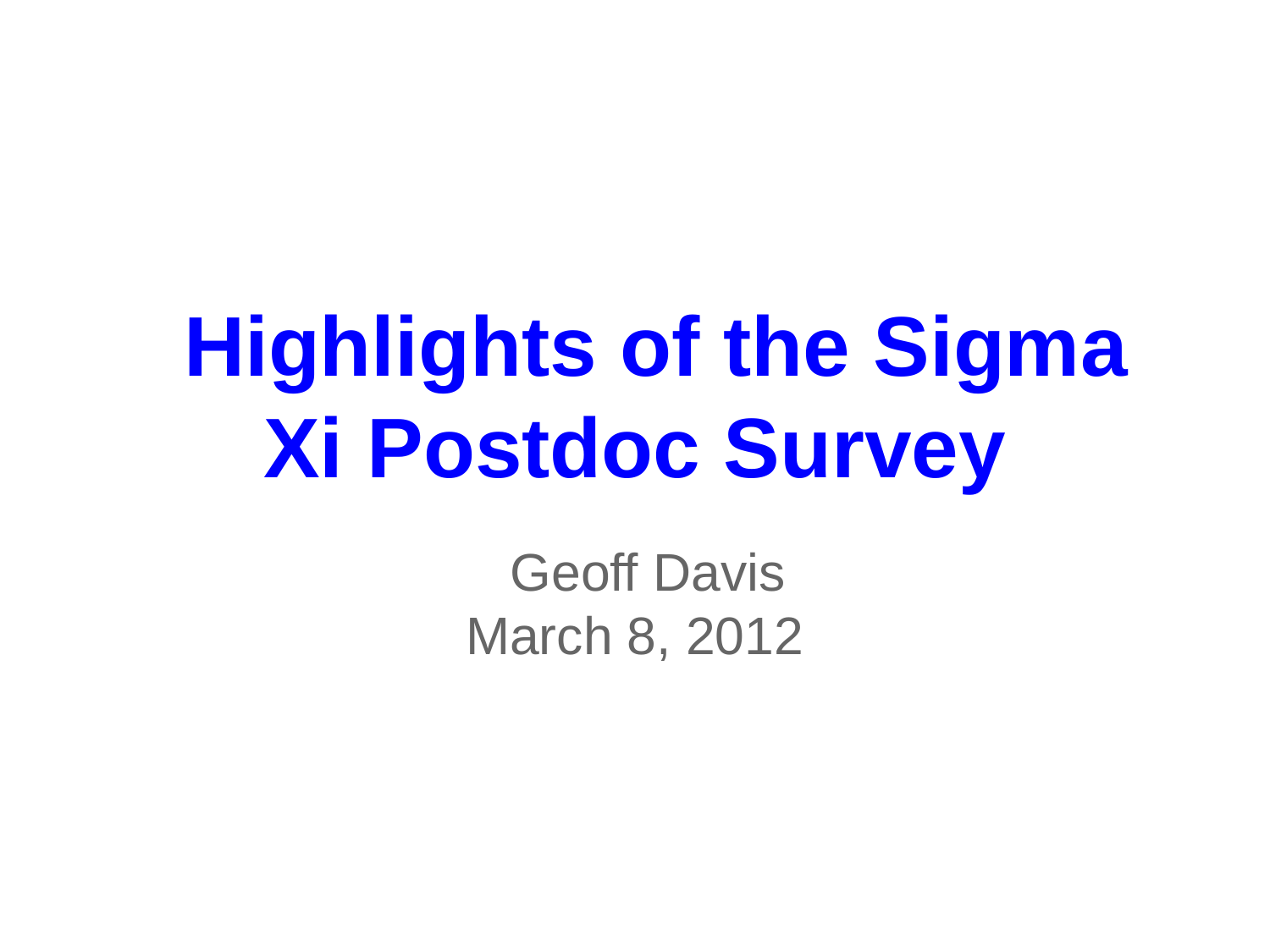

# Highlights of the Sigma Xi Postdoc Survey
Geoff Davis
March 8, 2012